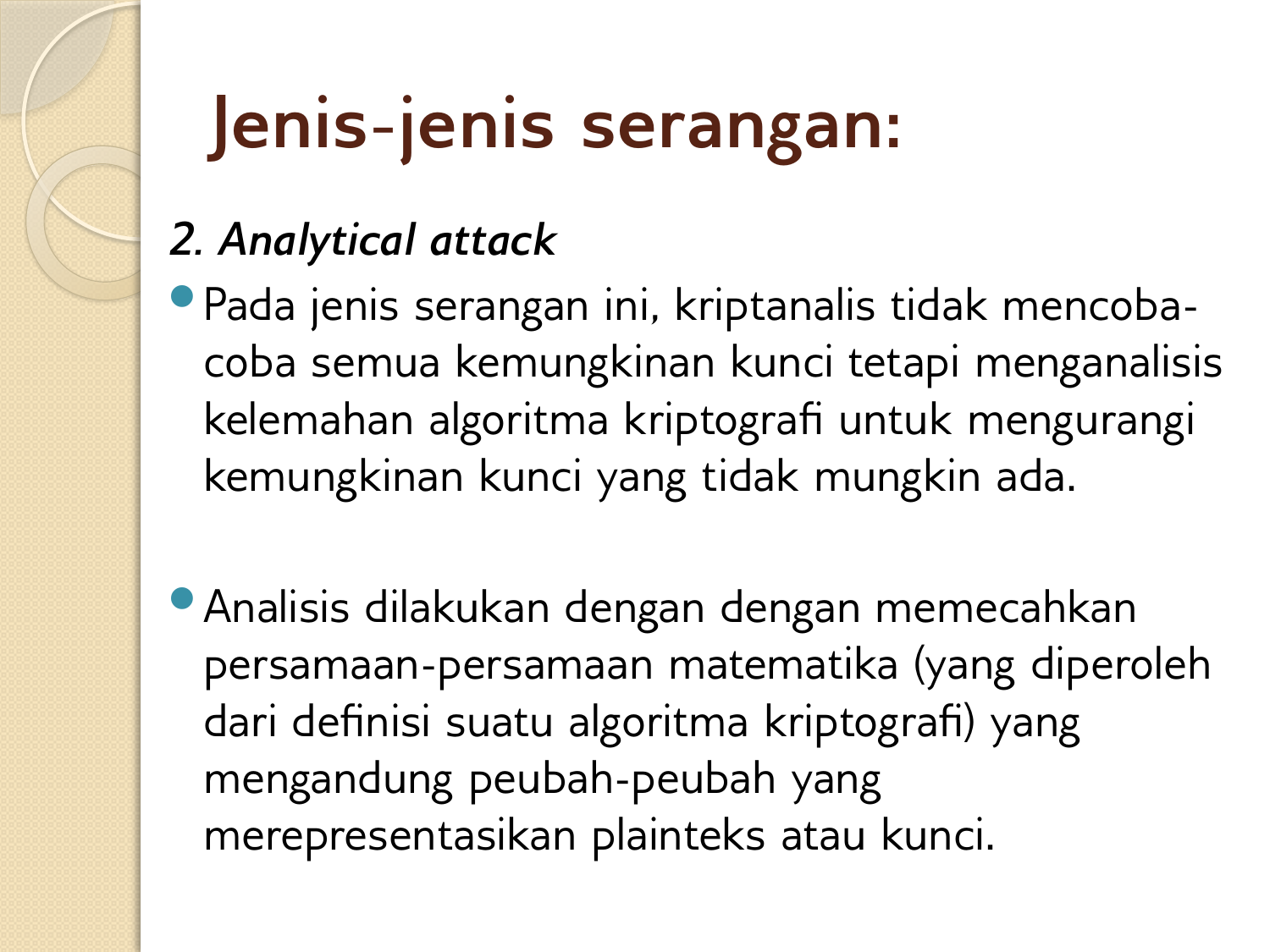

# Jenis-jenis serangan:
2. Analytical attack
Pada jenis serangan ini, kriptanalis tidak mencoba-coba semua kemungkinan kunci tetapi menganalisis kelemahan algoritma kriptografi untuk mengurangi kemungkinan kunci yang tidak mungkin ada.

Analisis dilakukan dengan dengan memecahkan persamaan-persamaan matematika (yang diperoleh dari definisi suatu algoritma kriptografi) yang mengandung peubah-peubah yang merepresentasikan plainteks atau kunci.